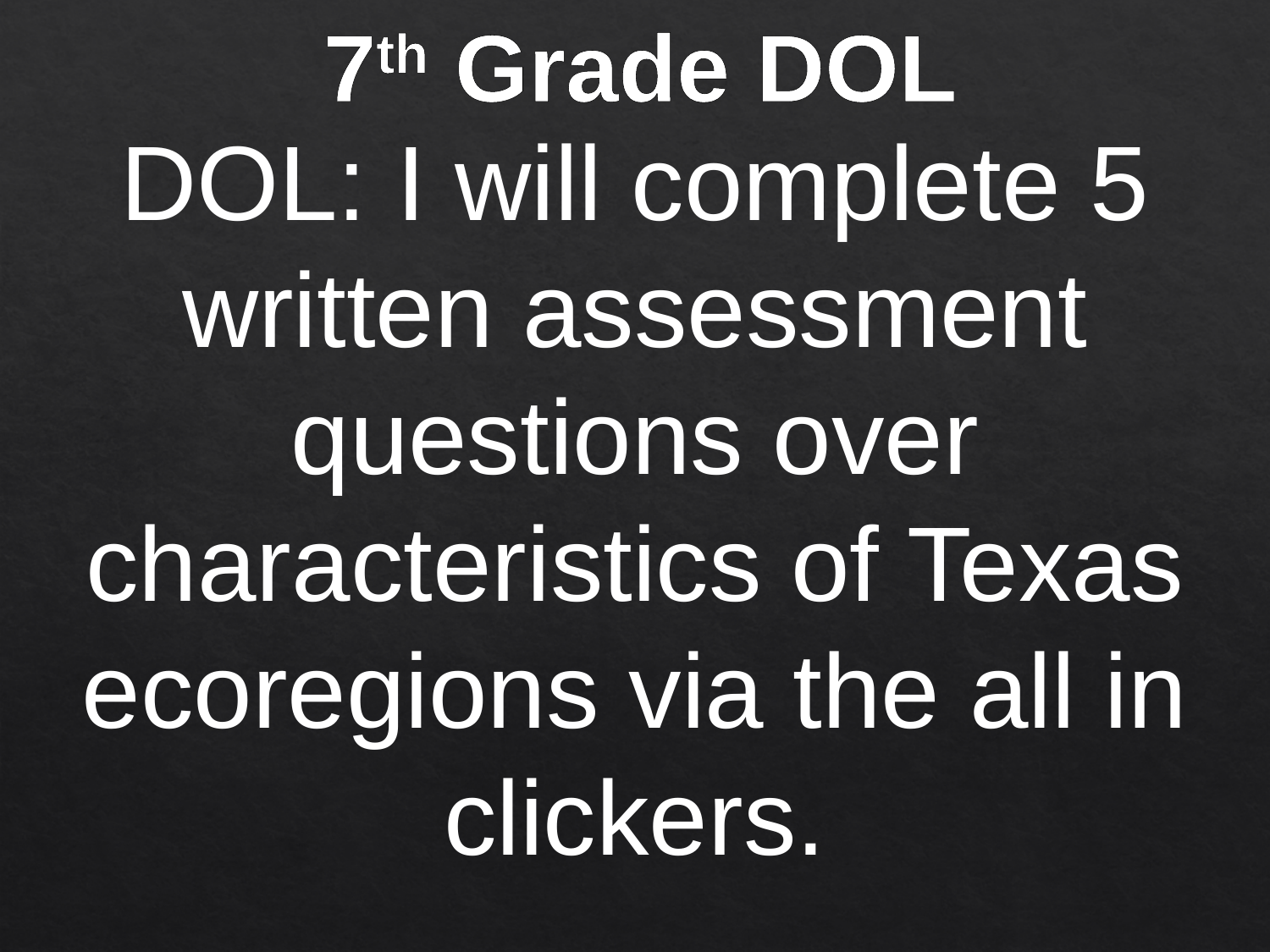

7th Grade DOL
DOL: I will complete 5 written assessment questions over characteristics of Texas ecoregions via the all in clickers.